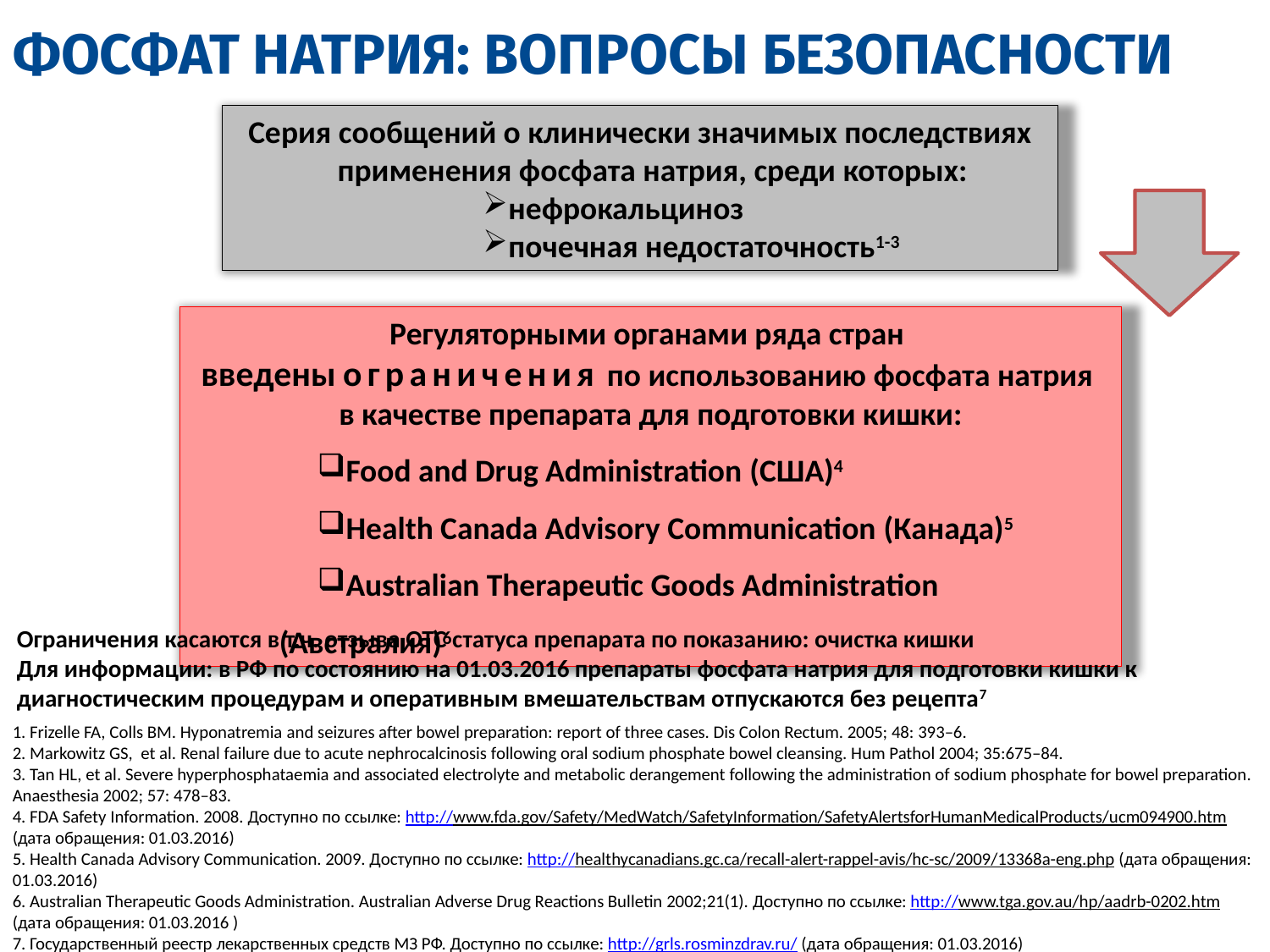

ФОСФАТ НАТРИЯ: ВОПРОСЫ БЕЗОПАСНОСТИ
Серия сообщений о клинически значимых последствиях применения фосфата натрия, среди которых:
нефрокальциноз
почечная недостаточность1-3

Регуляторными органами ряда стран
введены ограничения по использованию фосфата натрия
в качестве препарата для подготовки кишки:
Food and Drug Administration (США)4
Health Canada Advisory Communication (Канада)5
Australian Therapeutic Goods Administration (Австралия)6
Ограничения касаются в т.ч. отзыва ОТС статуса препарата по показанию: очистка кишки
Для информации: в РФ по состоянию на 01.03.2016 препараты фосфата натрия для подготовки кишки к диагностическим процедурам и оперативным вмешательствам отпускаются без рецепта7
1. Frizelle FA, Colls BM. Hyponatremia and seizures after bowel preparation: report of three cases. Dis Colon Rectum. 2005; 48: 393–6.
2. Markowitz GS,  et al. Renal failure due to acute nephrocalcinosis following oral sodium phosphate bowel cleansing. Hum Pathol 2004; 35:675–84.
3. Tan HL, et al. Severe hyperphosphataemia and associated electrolyte and metabolic derangement following the administration of sodium phosphate for bowel preparation. Anaesthesia 2002; 57: 478–83.
4. FDA Safety Information. 2008. Доступно по ссылке: http://www.fda.gov/Safety/MedWatch/SafetyInformation/SafetyAlertsforHumanMedicalProducts/ucm094900.htm (дата обращения: 01.03.2016)
5. Health Canada Advisory Communication. 2009. Доступно по ссылке: http://healthycanadians.gc.ca/recall-alert-rappel-avis/hc-sc/2009/13368a-eng.php (дата обращения: 01.03.2016)
6. Australian Therapeutic Goods Administration. Australian Adverse Drug Reactions Bulletin 2002;21(1). Доступно по ссылке: http://www.tga.gov.au/hp/aadrb-0202.htm (дата обращения: 01.03.2016 )
7. Государственный реестр лекарственных средств МЗ РФ. Доступно по ссылке: http://grls.rosminzdrav.ru/ (дата обращения: 01.03.2016)